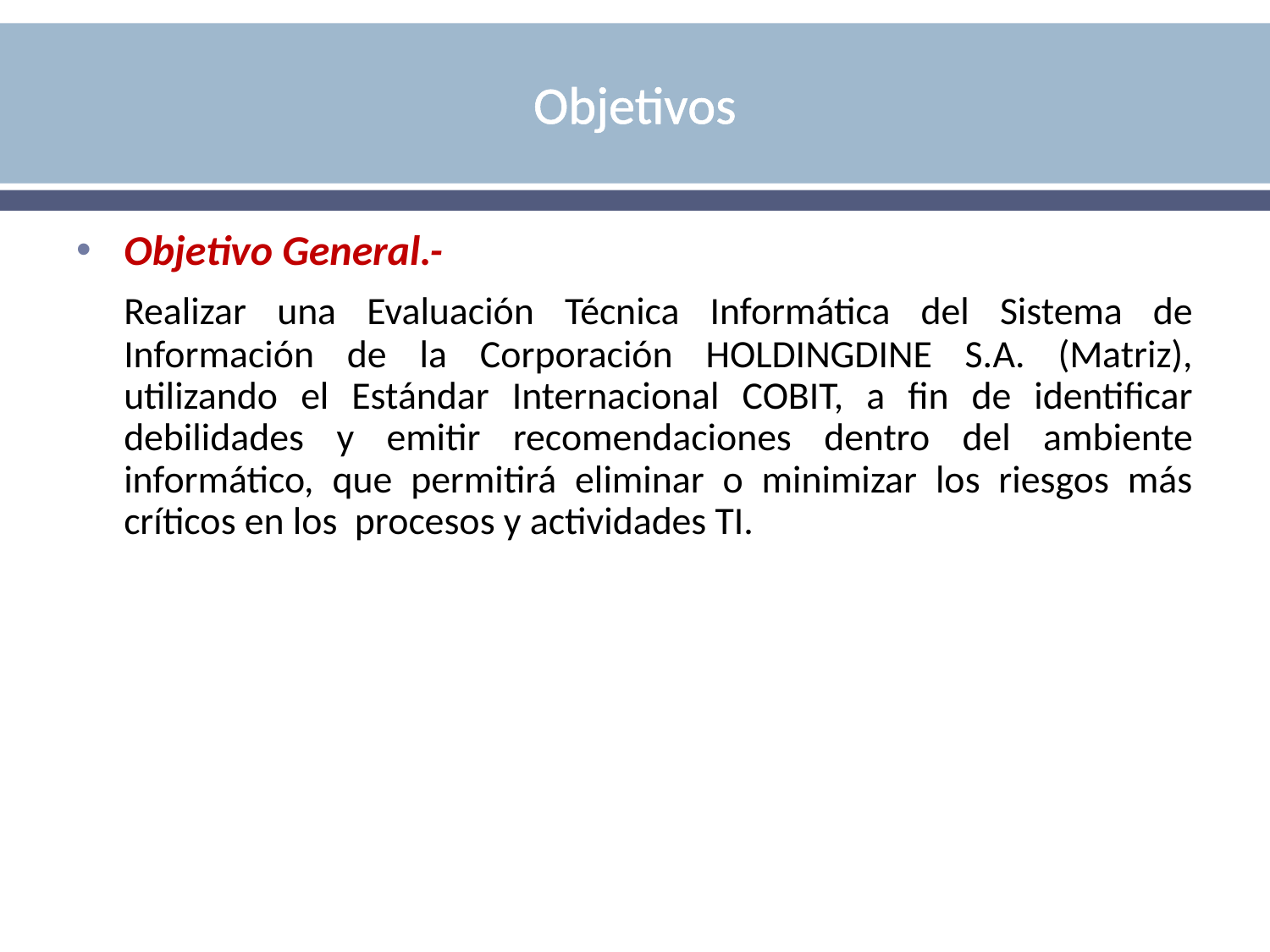

# Objetivos
Objetivo General.-
	Realizar una Evaluación Técnica Informática del Sistema de Información de la Corporación HOLDINGDINE S.A. (Matriz), utilizando el Estándar Internacional COBIT, a fin de identificar debilidades y emitir recomendaciones dentro del ambiente informático, que permitirá eliminar o minimizar los riesgos más críticos en los  procesos y actividades TI.